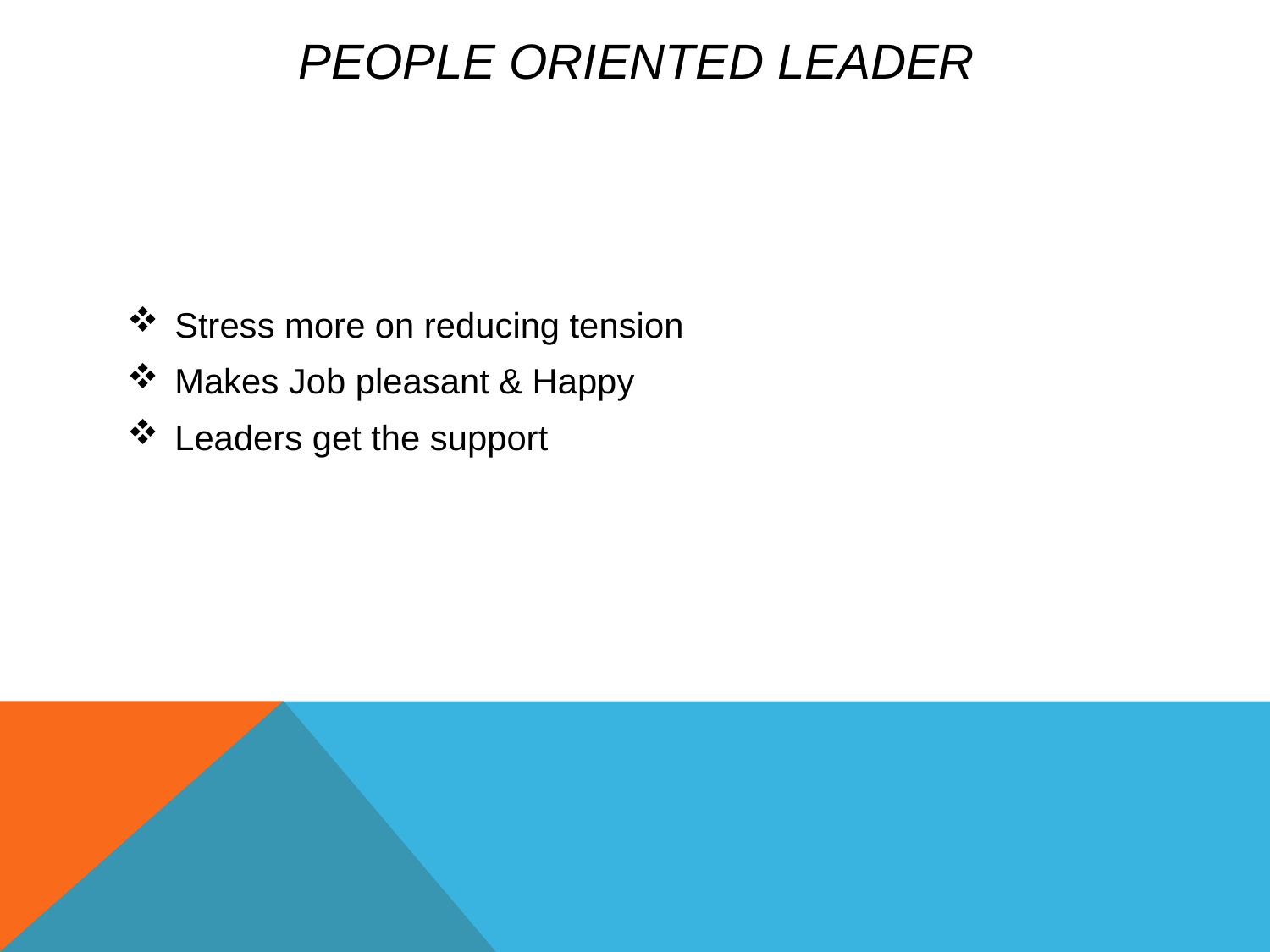

# People Oriented Leader
Stress more on reducing tension
Makes Job pleasant & Happy
Leaders get the support